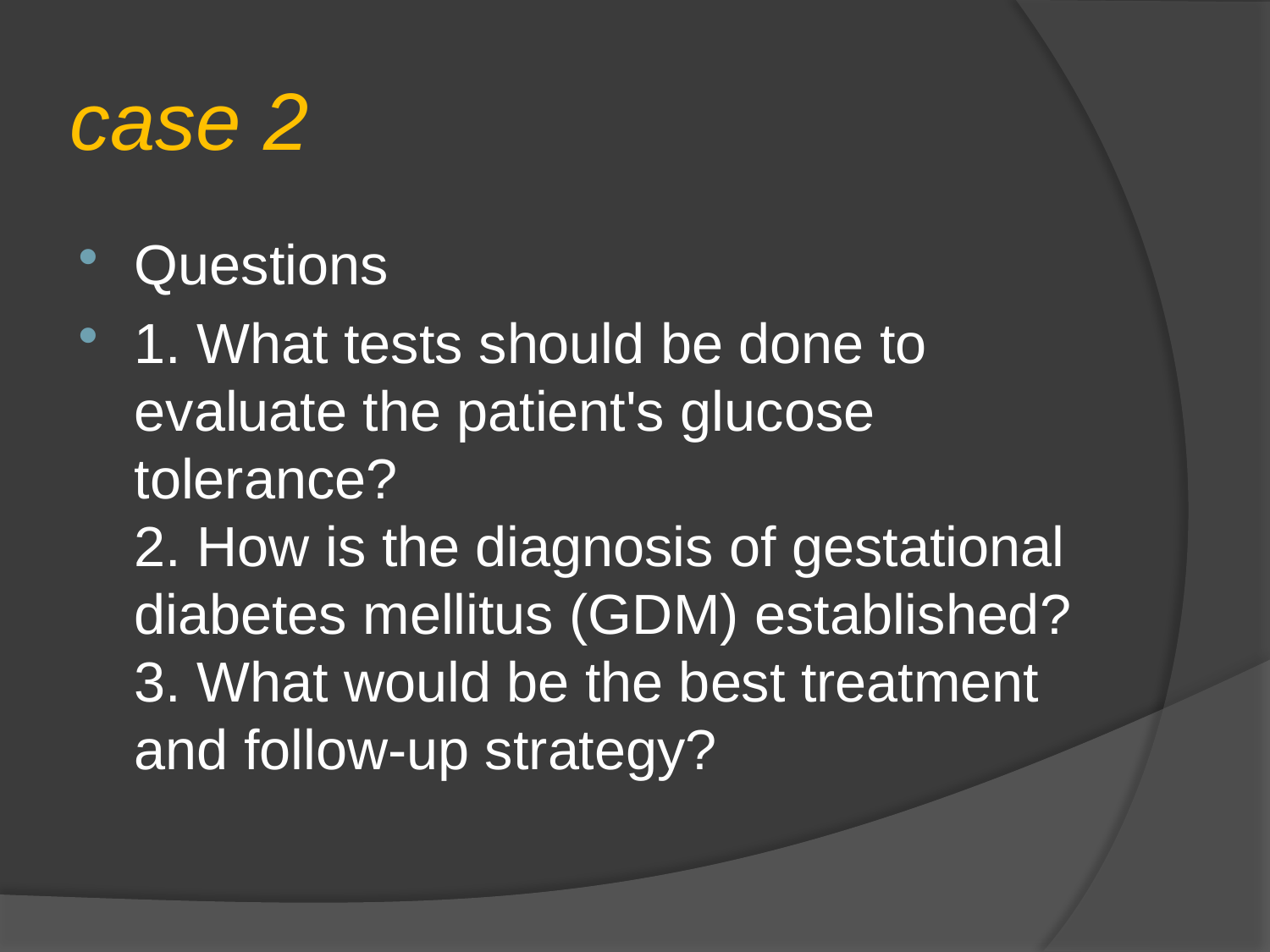

# case 2
Questions
1. What tests should be done to evaluate the patient's glucose tolerance?
2. How is the diagnosis of gestational diabetes mellitus (GDM) established?
3. What would be the best treatment and follow-up strategy?